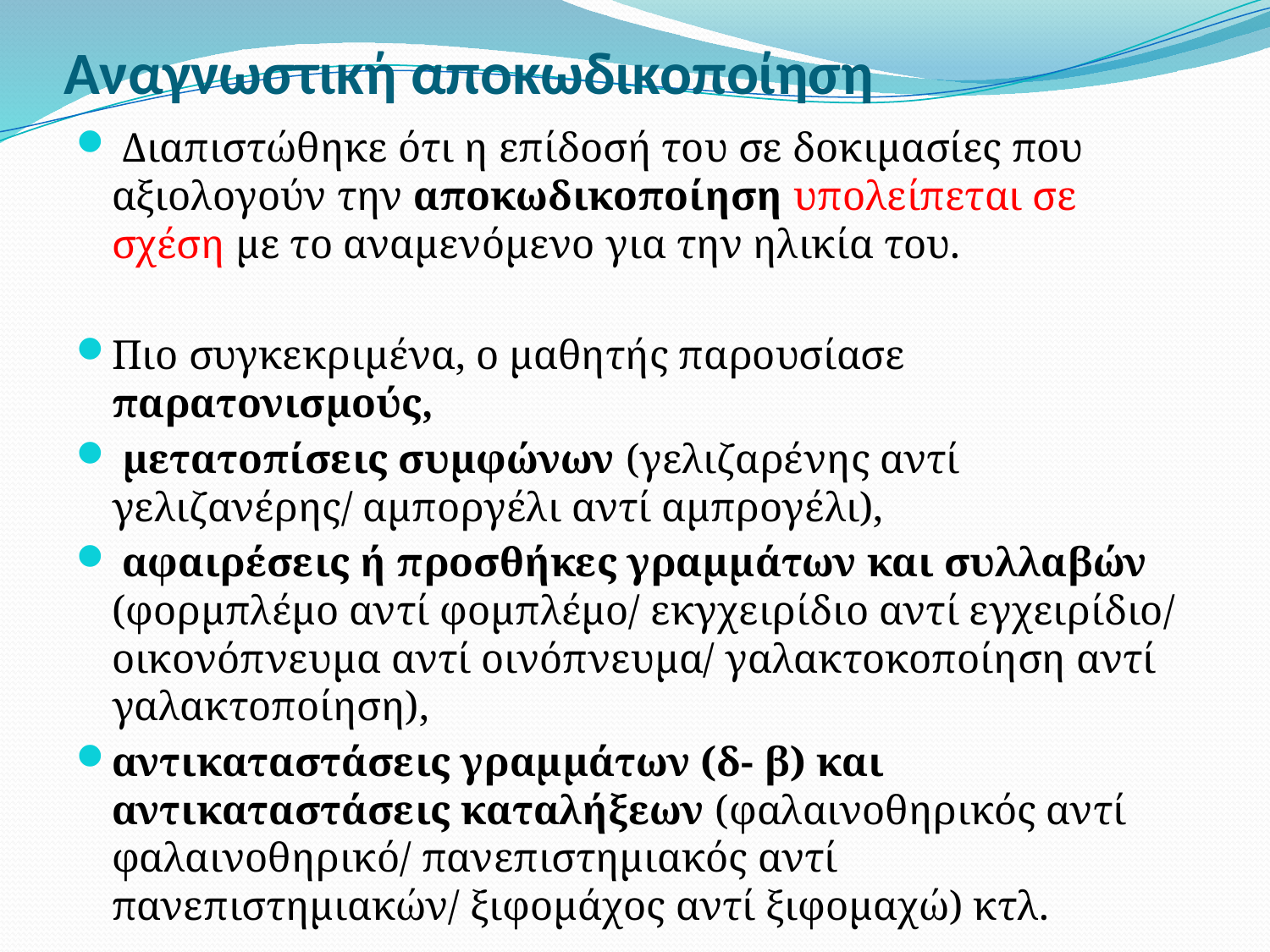

# Αναγνωστική αποκωδικοποίηση
 Διαπιστώθηκε ότι η επίδοσή του σε δοκιμασίες που αξιολογούν την αποκωδικοποίηση υπολείπεται σε σχέση με το αναμενόμενο για την ηλικία του.

Πιο συγκεκριμένα, ο μαθητής παρουσίασε παρατονισμούς,
 μετατοπίσεις συμφώνων (γελιζαρένης αντί γελιζανέρης/ αμποργέλι αντί αμπρογέλι),
 αφαιρέσεις ή προσθήκες γραμμάτων και συλλαβών (φορμπλέμο αντί φομπλέμο/ εκγχειρίδιο αντί εγχειρίδιο/ οικονόπνευμα αντί οινόπνευμα/ γαλακτοκοποίηση αντί γαλακτοποίηση),
αντικαταστάσεις γραμμάτων (δ- β) και αντικαταστάσεις καταλήξεων (φαλαινοθηρικός αντί φαλαινοθηρικό/ πανεπιστημιακός αντί πανεπιστημιακών/ ξιφομάχος αντί ξιφομαχώ) κτλ.